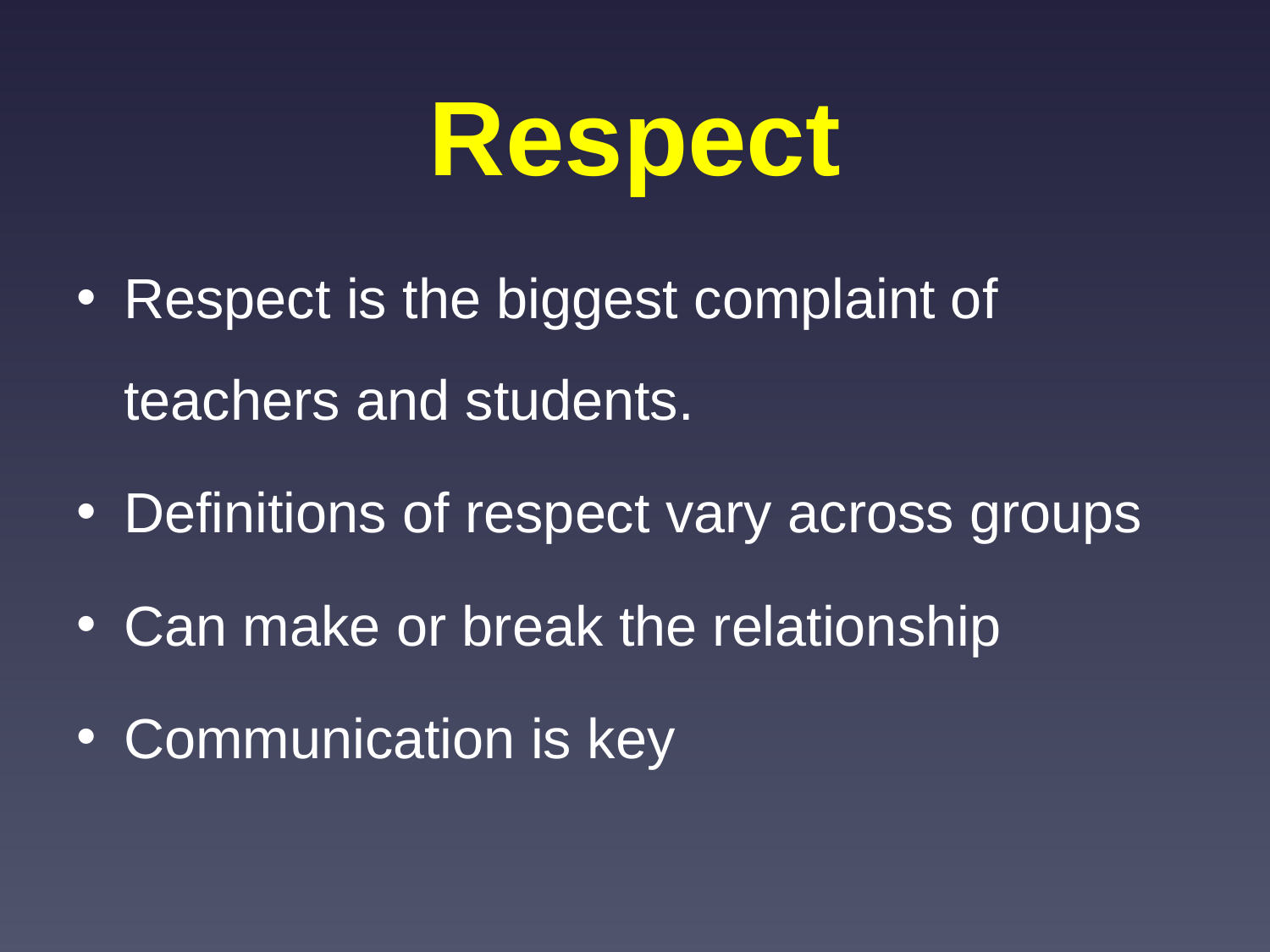

# Respect
Respect is the biggest complaint of teachers and students.
Definitions of respect vary across groups
Can make or break the relationship
Communication is key